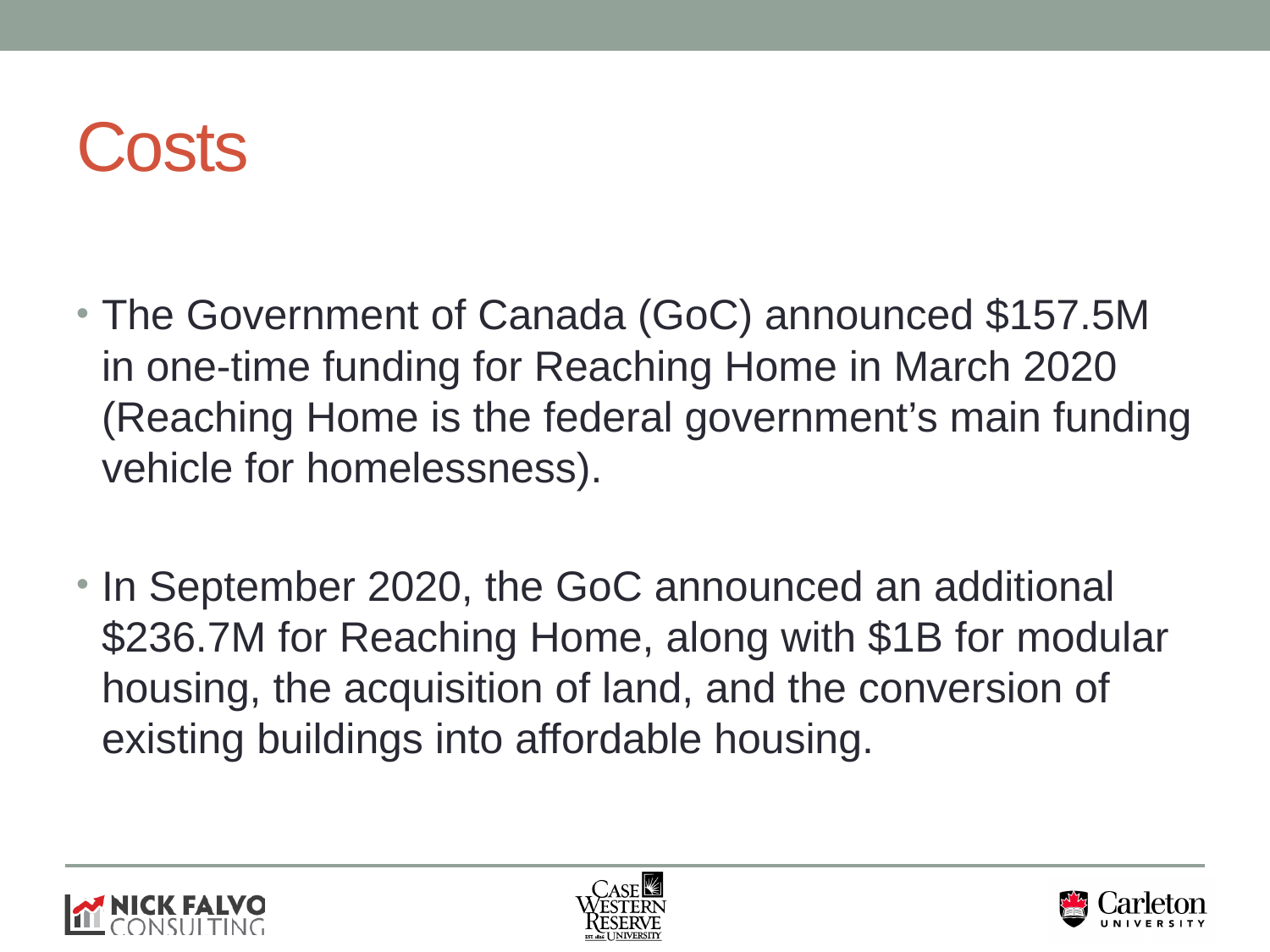

# Costs

The Government of Canada (GoC) announced $157.5M in one-time funding for Reaching Home in March 2020 (Reaching Home is the federal government’s main funding vehicle for homelessness).

In September 2020, the GoC announced an additional $236.7M for Reaching Home, along with $1B for modular housing, the acquisition of land, and the conversion of existing buildings into affordable housing.